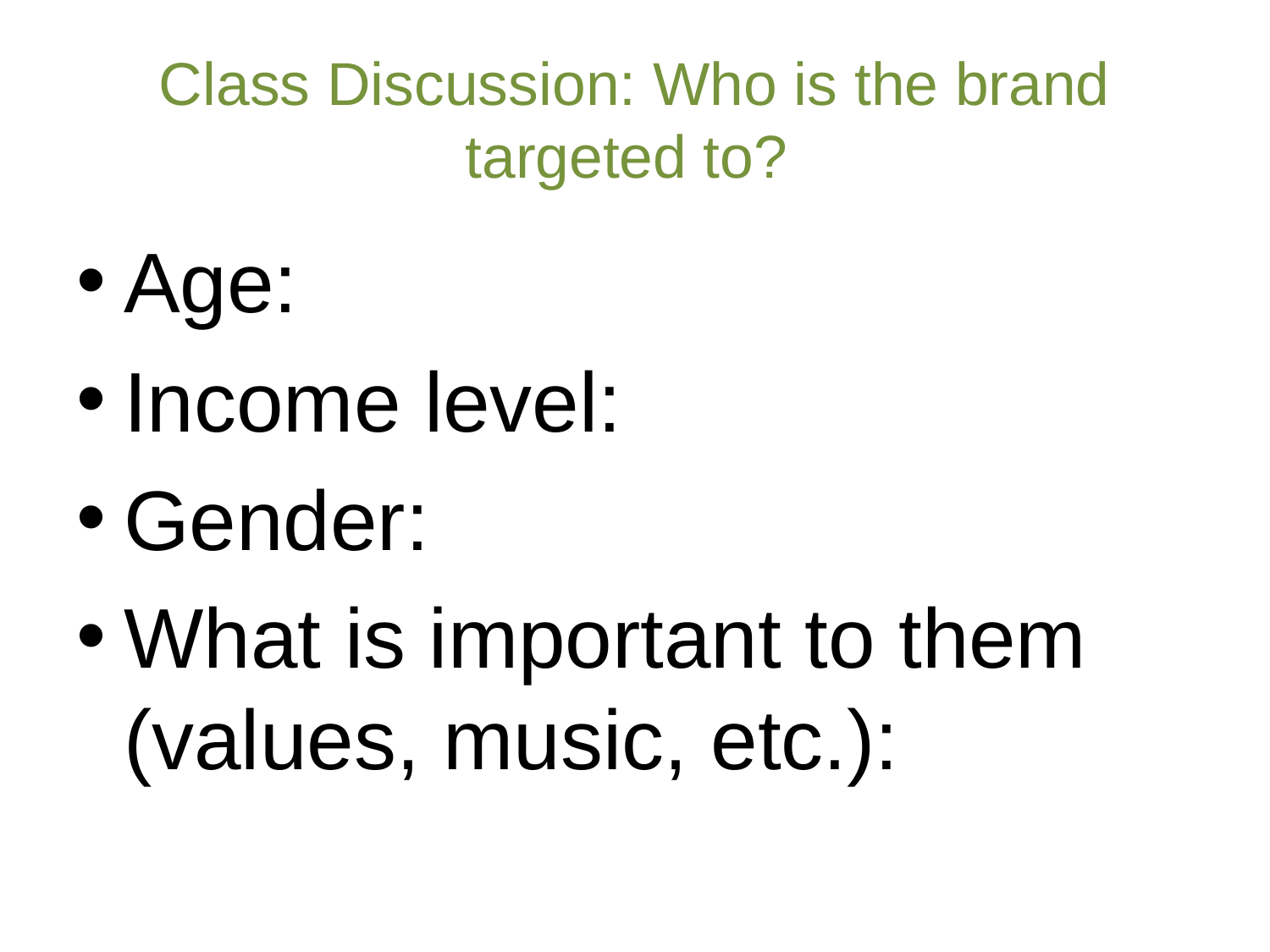

# Class Discussion: Who is the brand targeted to?
Age:
Income level:
Gender:
What is important to them (values, music, etc.):